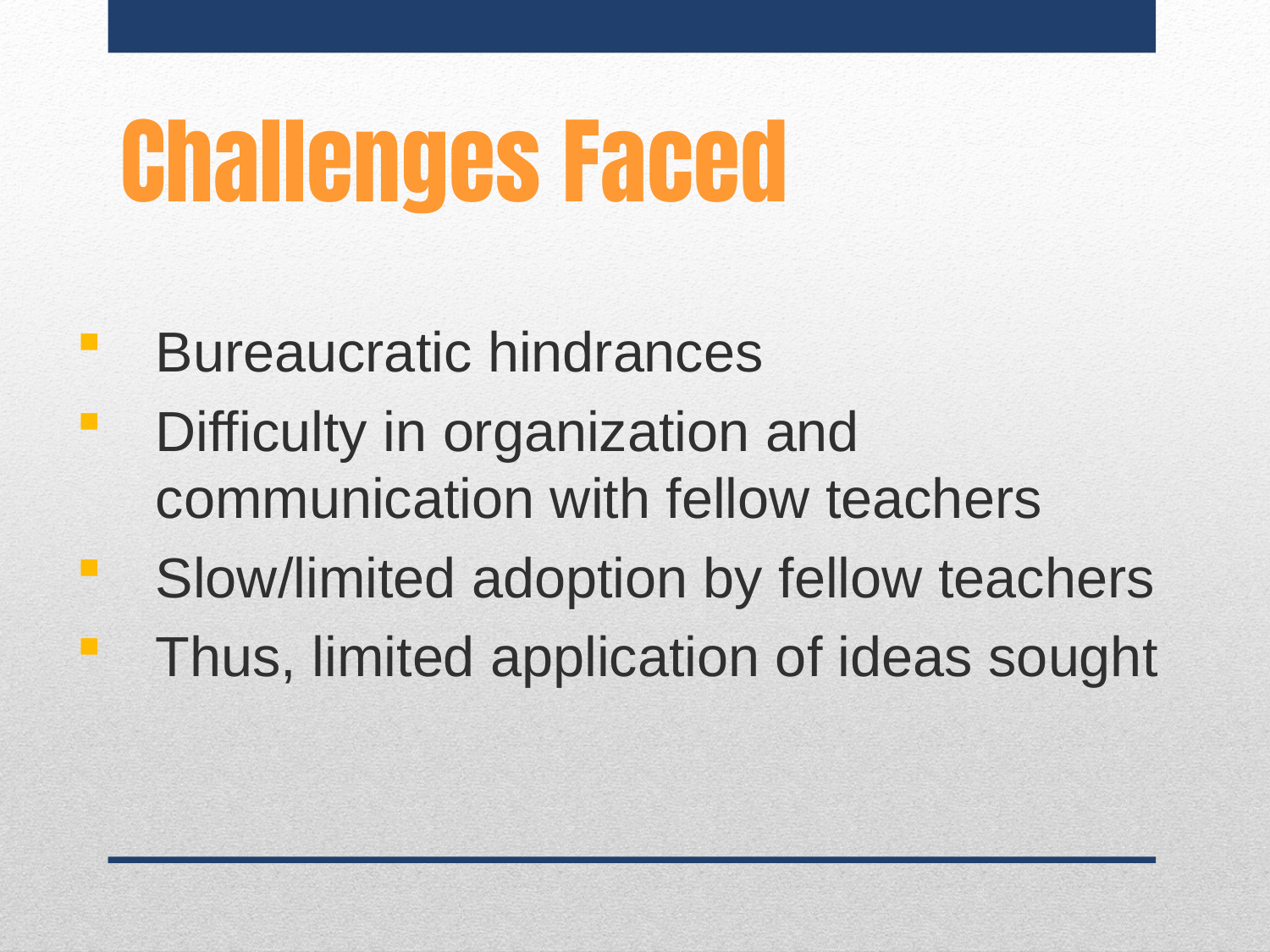

# Challenges Faced
Bureaucratic hindrances
Difficulty in organization and communication with fellow teachers
Slow/limited adoption by fellow teachers
Thus, limited application of ideas sought